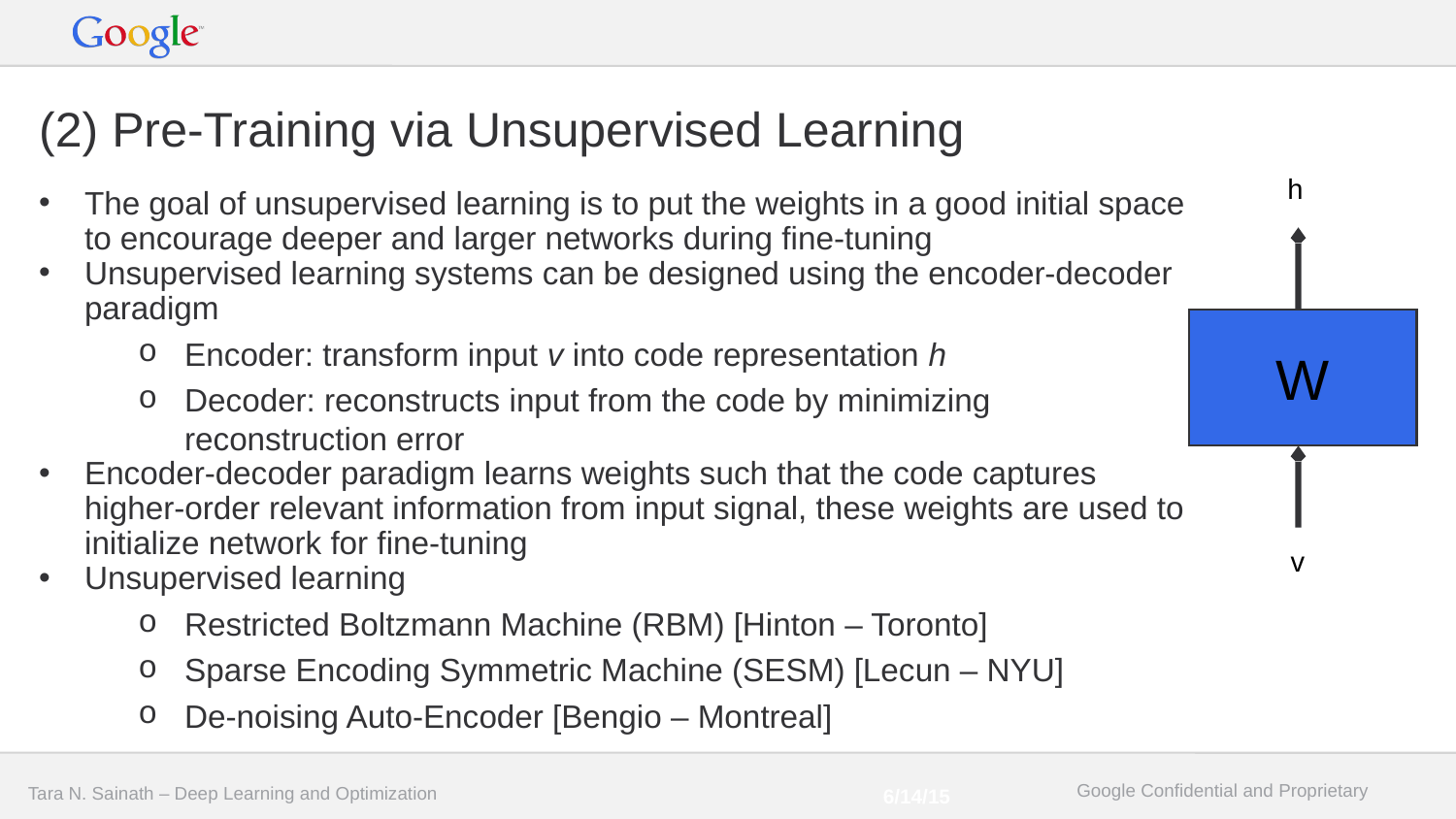

# (2) Pre-Training via Unsupervised Learning
h
The goal of unsupervised learning is to put the weights in a good initial space to encourage deeper and larger networks during fine-tuning
Unsupervised learning systems can be designed using the encoder-decoder paradigm
Encoder: transform input v into code representation h
Decoder: reconstructs input from the code by minimizing reconstruction error
Encoder-decoder paradigm learns weights such that the code captures higher-order relevant information from input signal, these weights are used to initialize network for fine-tuning
Unsupervised learning
Restricted Boltzmann Machine (RBM) [Hinton – Toronto]
Sparse Encoding Symmetric Machine (SESM) [Lecun – NYU]
De-noising Auto-Encoder [Bengio – Montreal]

W

v
6/14/15